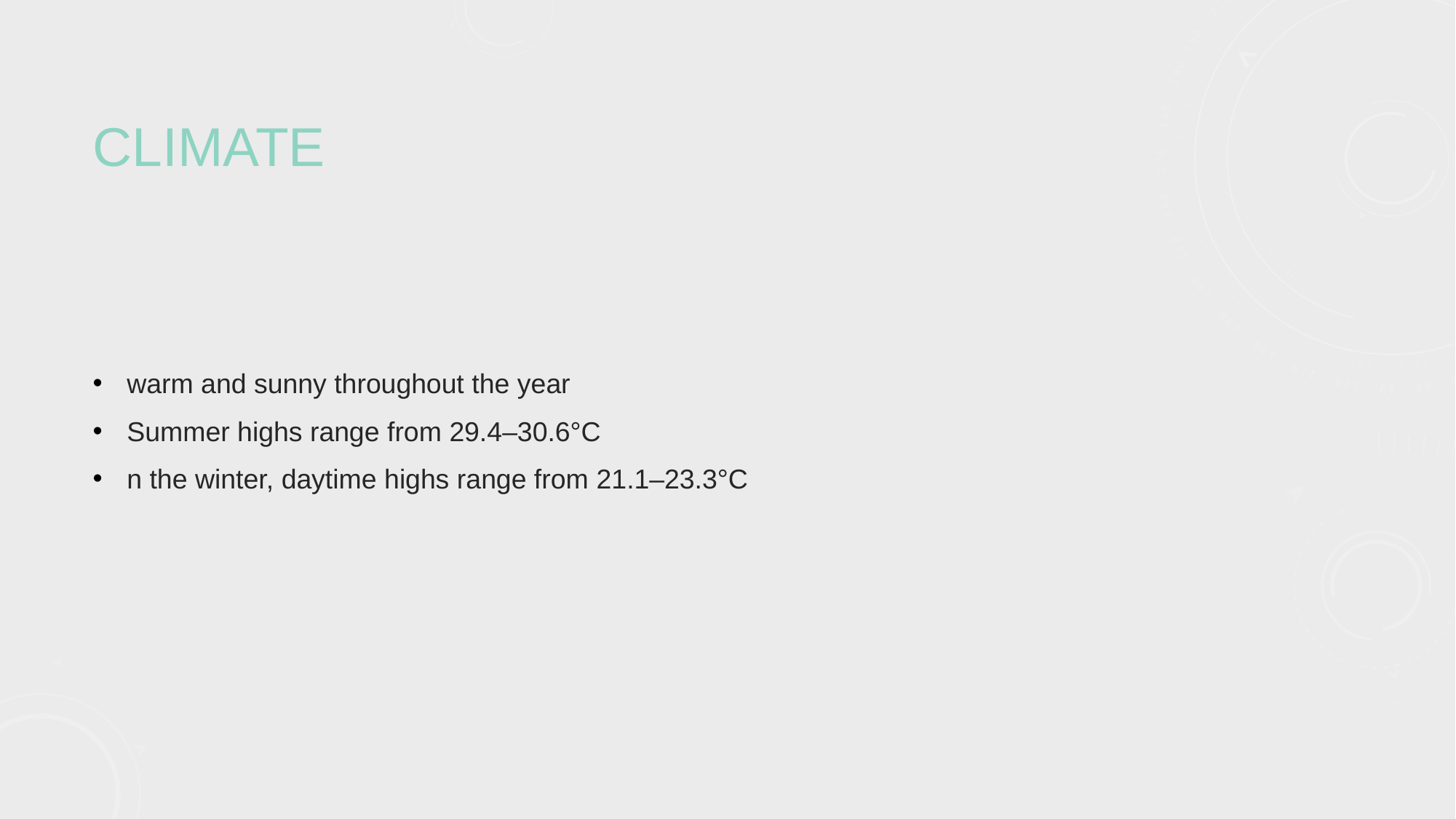

# climate
warm and sunny throughout the year
Summer highs range from 29.4–30.6°C
n the winter, daytime highs range from 21.1–23.3°C